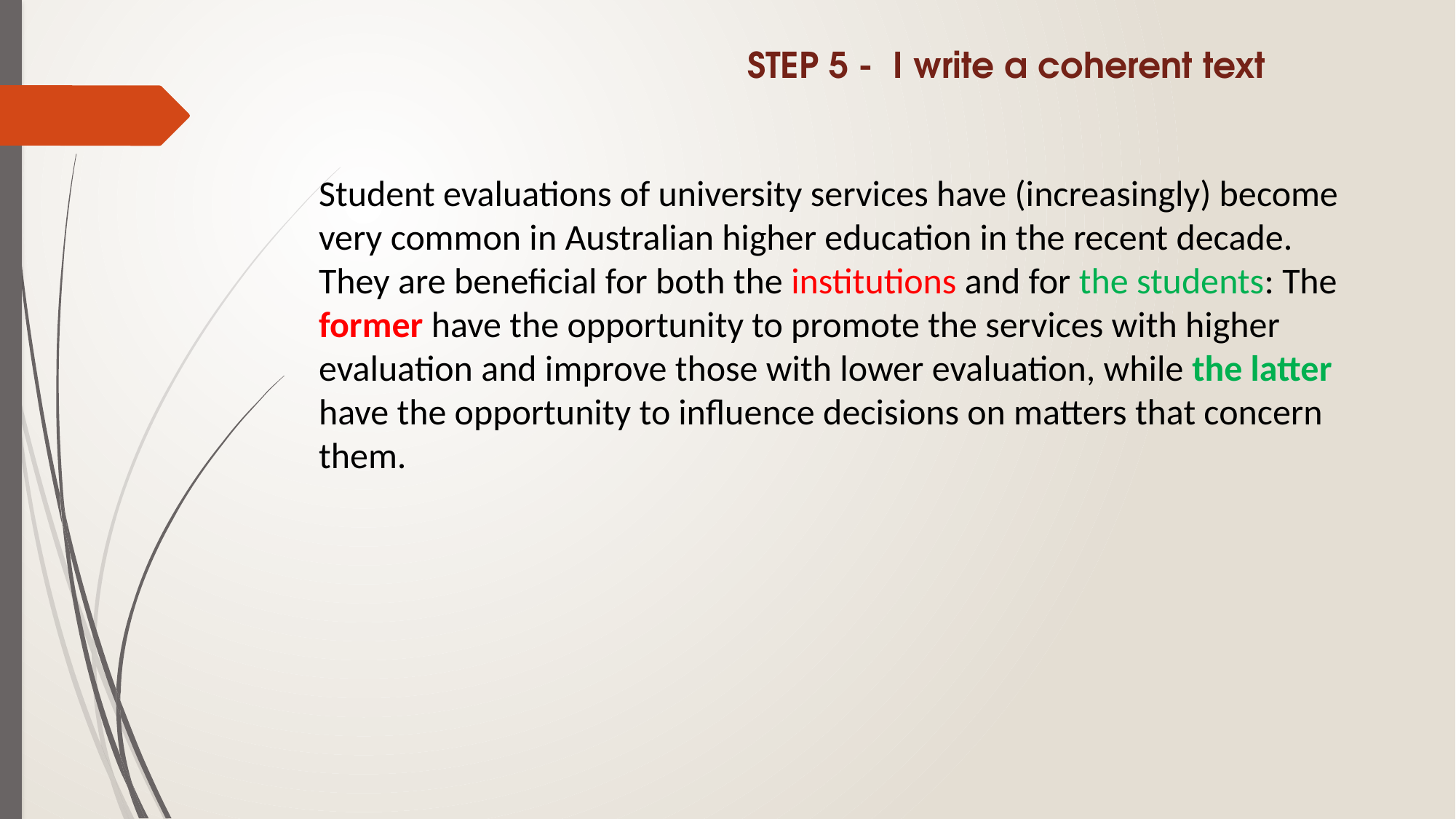

# STEP 5 -  I write a coherent text
Student evaluations of university services have (increasingly) become very common in Australian higher education in the recent decade. They are beneficial for both the institutions and for the students: The former have the opportunity to promote the services with higher evaluation and improve those with lower evaluation, while the latter have the opportunity to influence decisions on matters that concern them.